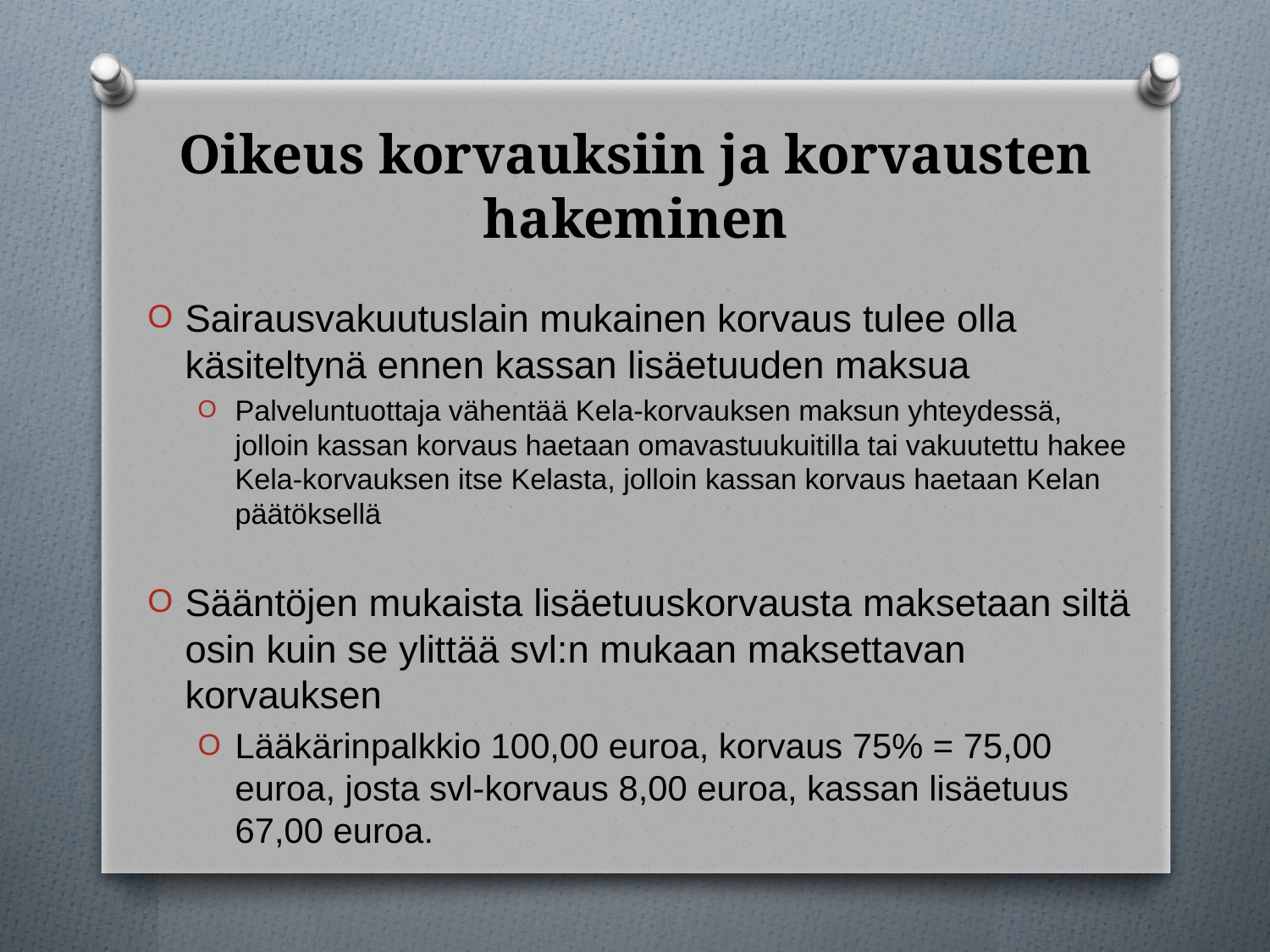

# Oikeus korvauksiin ja korvausten hakeminen
Sairausvakuutuslain mukainen korvaus tulee olla käsiteltynä ennen kassan lisäetuuden maksua
Palveluntuottaja vähentää Kela-korvauksen maksun yhteydessä, jolloin kassan korvaus haetaan omavastuukuitilla tai vakuutettu hakee Kela-korvauksen itse Kelasta, jolloin kassan korvaus haetaan Kelan päätöksellä

Sääntöjen mukaista lisäetuuskorvausta maksetaan siltä osin kuin se ylittää svl:n mukaan maksettavan korvauksen
Lääkärinpalkkio 100,00 euroa, korvaus 75% = 75,00 euroa, josta svl-korvaus 8,00 euroa, kassan lisäetuus 67,00 euroa.